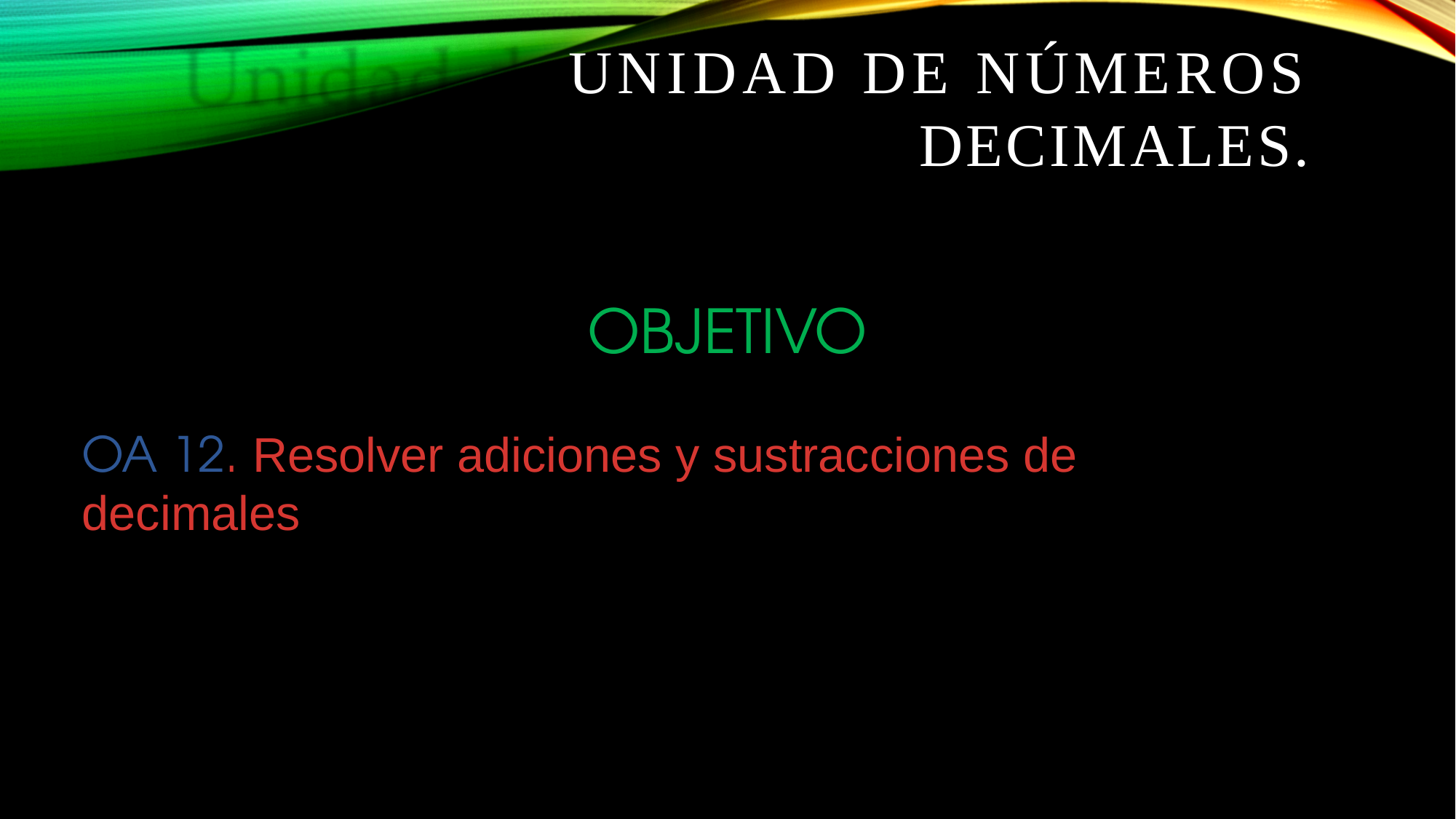

# Unidad de números decimales.

OBJETIVO

OA 12. Resolver adiciones y sustracciones de decimales, empleando el valor posicional hasta la milésima